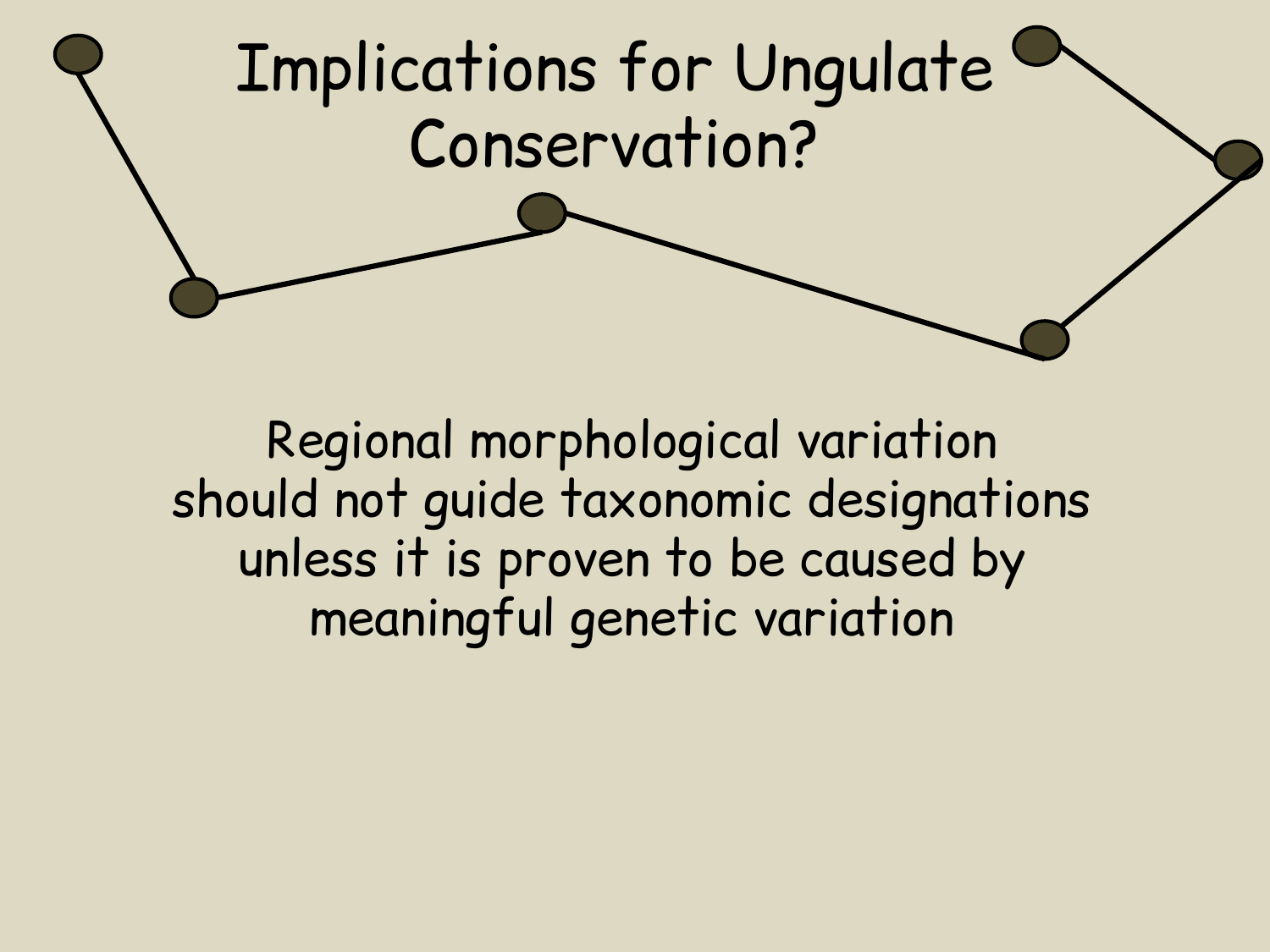

# Implications for Ungulate Conservation?
Regional morphological variation
should not guide taxonomic designations
unless it is proven to be caused by
meaningful genetic variation